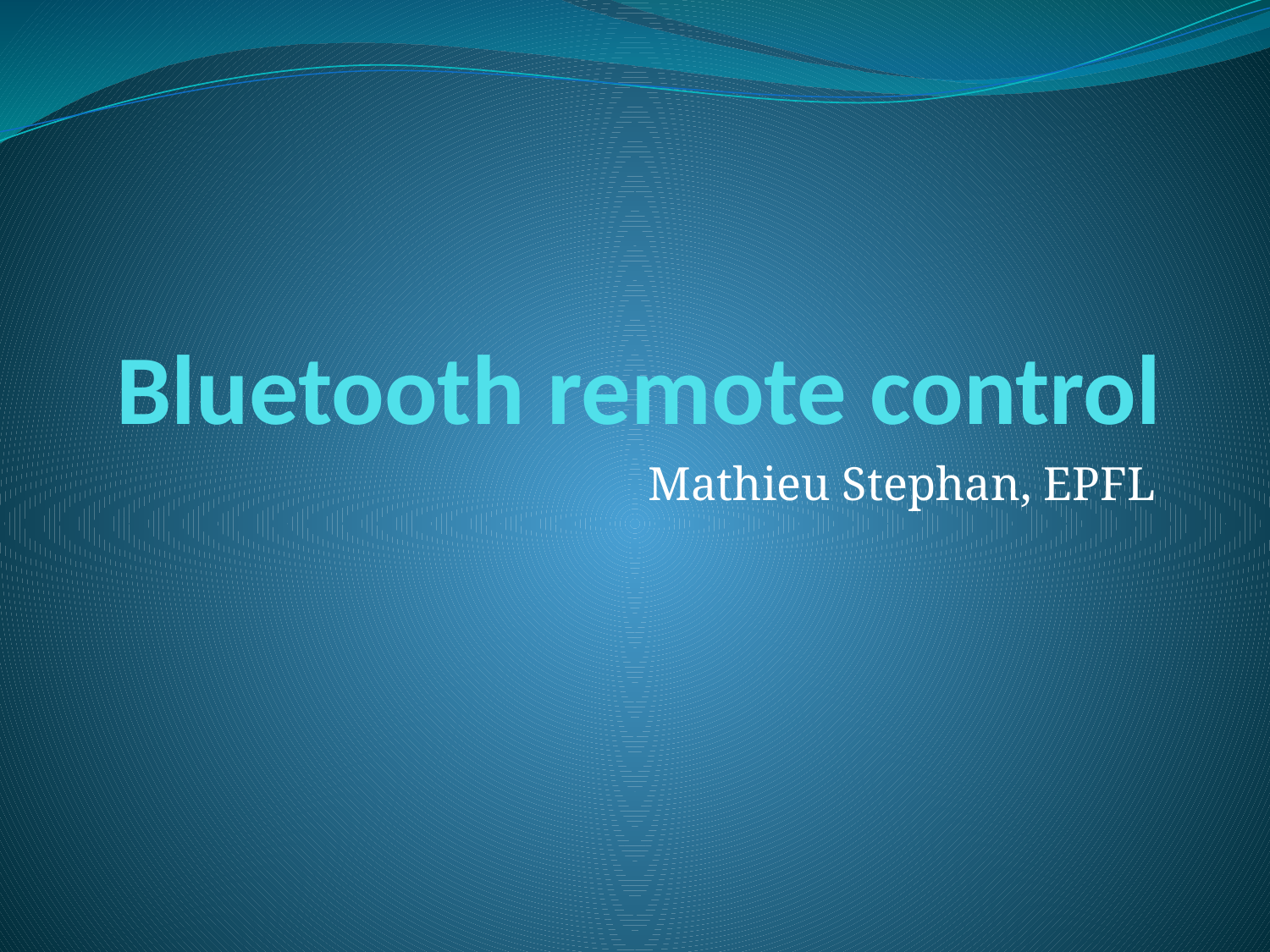

# Bluetooth remote control
Mathieu Stephan, EPFL